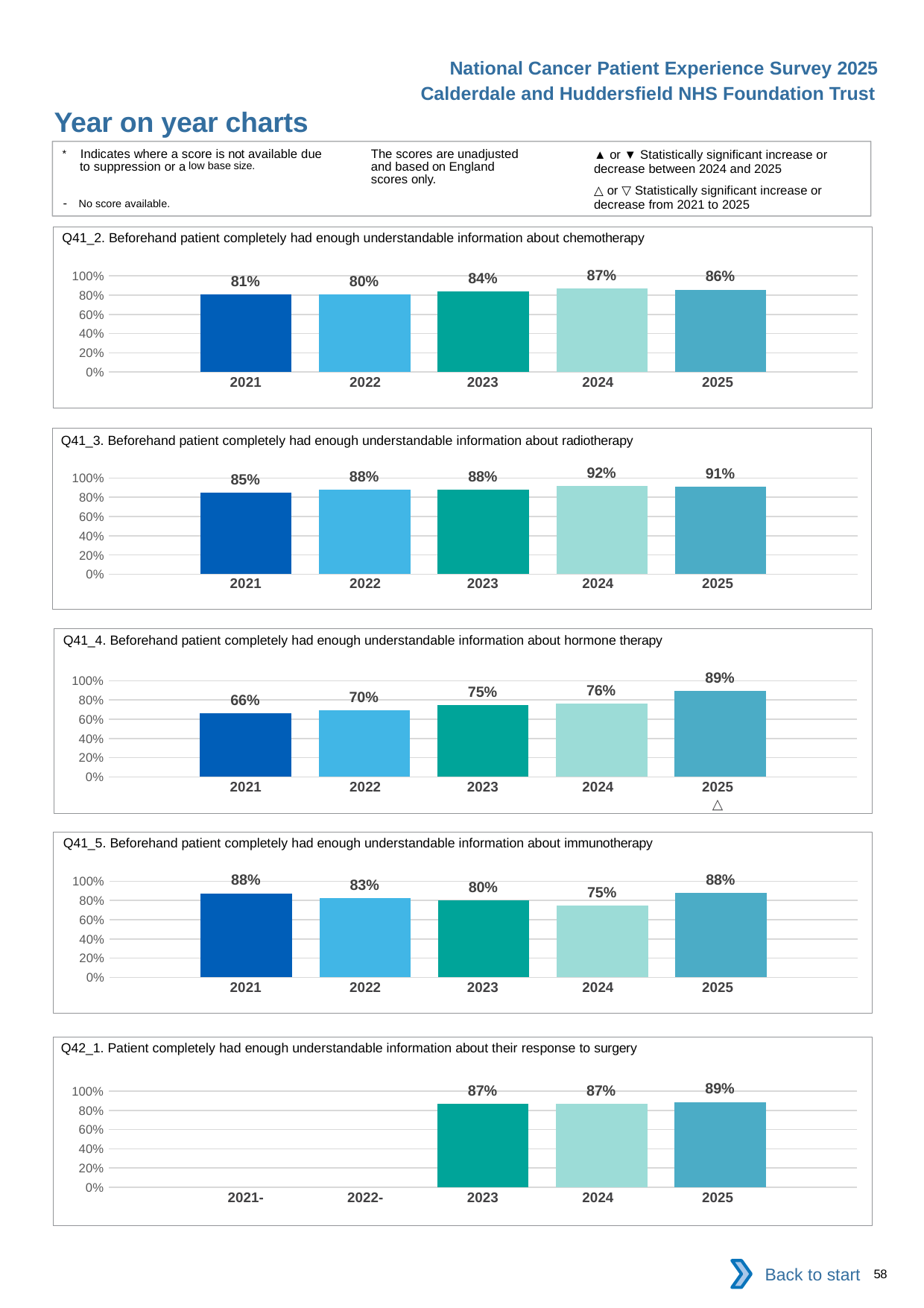

National Cancer Patient Experience Survey 2025
Calderdale and Huddersfield NHS Foundation Trust
Year on year charts (8)

The scores are unadjusted and based on England scores only.
*  Indicates where a score is not available due to suppression or a low base size.
- No score available.
▲ or ▼ Statistically significant increase or decrease between 2024 and 2025
△ or ▽ Statistically significant increase or decrease from 2021 to 2025
Q41_2. Beforehand patient completely had enough understandable information about chemotherapy

### Chart

| Category | 2021 | 2022 | 2023 | 2024 | 2025 |
|---|---|---|---|---|---|
| Category 1 | 0.8102564 | 0.8037383 | 0.8396226 | 0.872428 | 0.8578432 |
| 2021 | 2022 | 2023 | 2024 | 2025 |
| --- | --- | --- | --- | --- |
|  |  |  |  |  |
Q41_3. Beforehand patient completely had enough understandable information about radiotherapy

### Chart

| Category | 2021 | 2022 | 2023 | 2024 | 2025 |
|---|---|---|---|---|---|
| Category 1 | 0.8521739 | 0.8813559 | 0.8773585 | 0.920354 | 0.9108911 |
| 2021 | 2022 | 2023 | 2024 | 2025 |
| --- | --- | --- | --- | --- |
|  |  |  |  |  |
Q41_4. Beforehand patient completely had enough understandable information about hormone therapy

### Chart

| Category | 2021 | 2022 | 2023 | 2024 | 2025 |
|---|---|---|---|---|---|
| Category 1 | 0.6626506 | 0.6951219 | 0.75 | 0.7596154 | 0.8918919 |
| 2021 | 2022 | 2023 | 2024 | 2025 |
| --- | --- | --- | --- | --- |
|  |  |  |  | △ |
Q41_5. Beforehand patient completely had enough understandable information about immunotherapy

### Chart

| Category | 2021 | 2022 | 2023 | 2024 | 2025 |
|---|---|---|---|---|---|
| Category 1 | 0.875 | 0.8253968 | 0.8 | 0.75 | 0.8809524 |
| 2021 | 2022 | 2023 | 2024 | 2025 |
| --- | --- | --- | --- | --- |
|  |  |  |  |  |
Q42_1. Patient completely had enough understandable information about their response to surgery

### Chart

| Category | 2021 | 2022 | 2023 | 2024 | 2025 |
|---|---|---|---|---|---|
| Category 1 | None | None | 0.8657407 | 0.8697917 | 0.8871795 |
| 2021- | 2022- | 2023 | 2024 | 2025 |
| --- | --- | --- | --- | --- |
|  |  |  |  |  |
Back to start

58